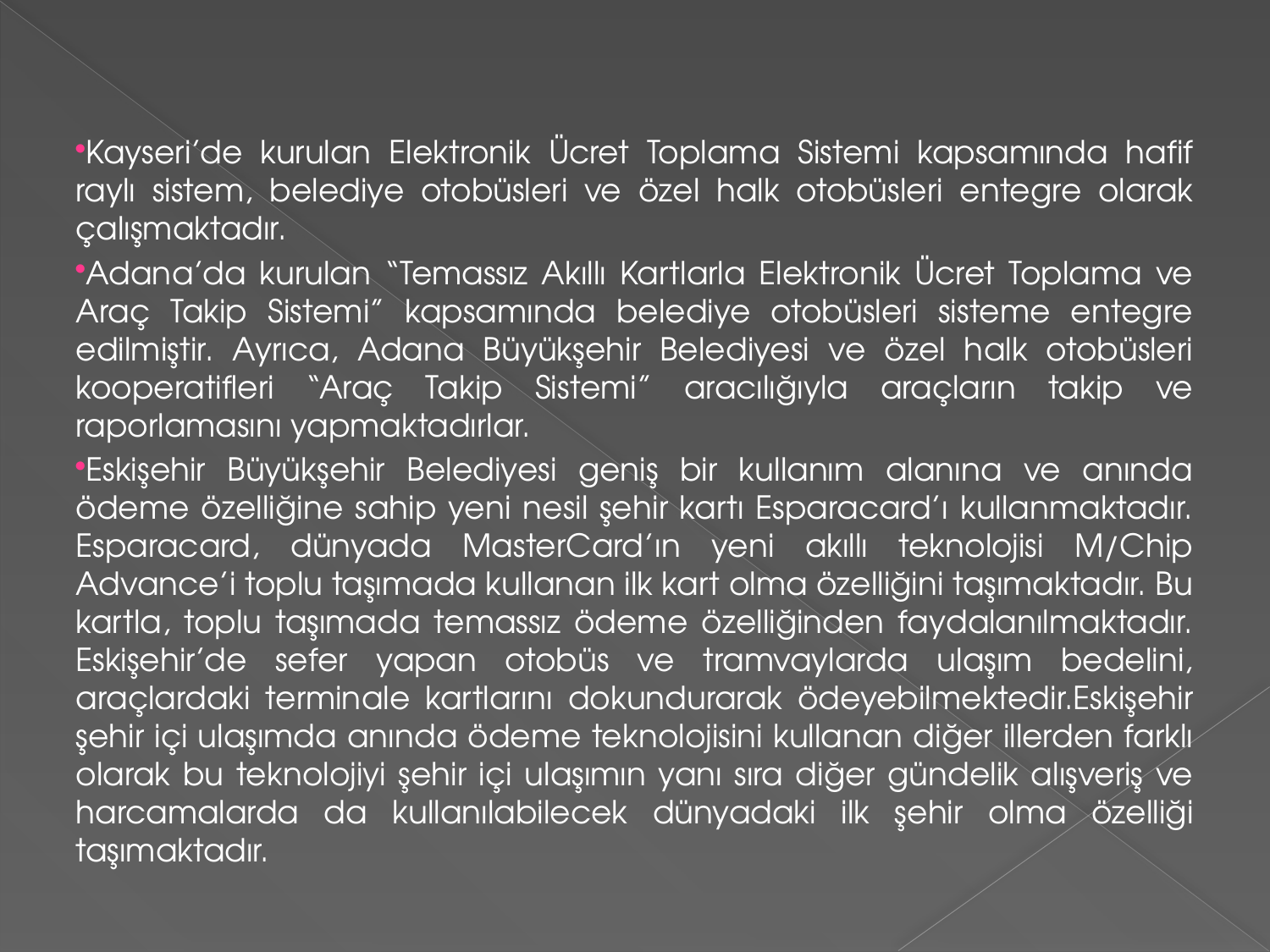

Kayseri’de kurulan Elektronik Ücret Toplama Sistemi kapsamında hafif raylı sistem, belediye otobüsleri ve özel halk otobüsleri entegre olarak çalışmaktadır.
Adana’da kurulan “Temassız Akıllı Kartlarla Elektronik Ücret Toplama ve Araç Takip Sistemi” kapsamında belediye otobüsleri sisteme entegre edilmiştir. Ayrıca, Adana Büyükşehir Belediyesi ve özel halk otobüsleri kooperatifleri “Araç Takip Sistemi” aracılığıyla araçların takip ve raporlamasını yapmaktadırlar.
Eskişehir Büyükşehir Belediyesi geniş bir kullanım alanına ve anında ödeme özelliğine sahip yeni nesil şehir kartı Esparacard’ı kullanmaktadır. Esparacard, dünyada MasterCard’ın yeni akıllı teknolojisi M/Chip Advance’i toplu taşımada kullanan ilk kart olma özelliğini taşımaktadır. Bu kartla, toplu taşımada temassız ödeme özelliğinden faydalanılmaktadır. Eskişehir’de sefer yapan otobüs ve tramvaylarda ulaşım bedelini, araçlardaki terminale kartlarını dokundurarak ödeyebilmektedir.Eskişehir şehir içi ulaşımda anında ödeme teknolojisini kullanan diğer illerden farklı olarak bu teknolojiyi şehir içi ulaşımın yanı sıra diğer gündelik alışveriş ve harcamalarda da kullanılabilecek dünyadaki ilk şehir olma özelliği taşımaktadır.